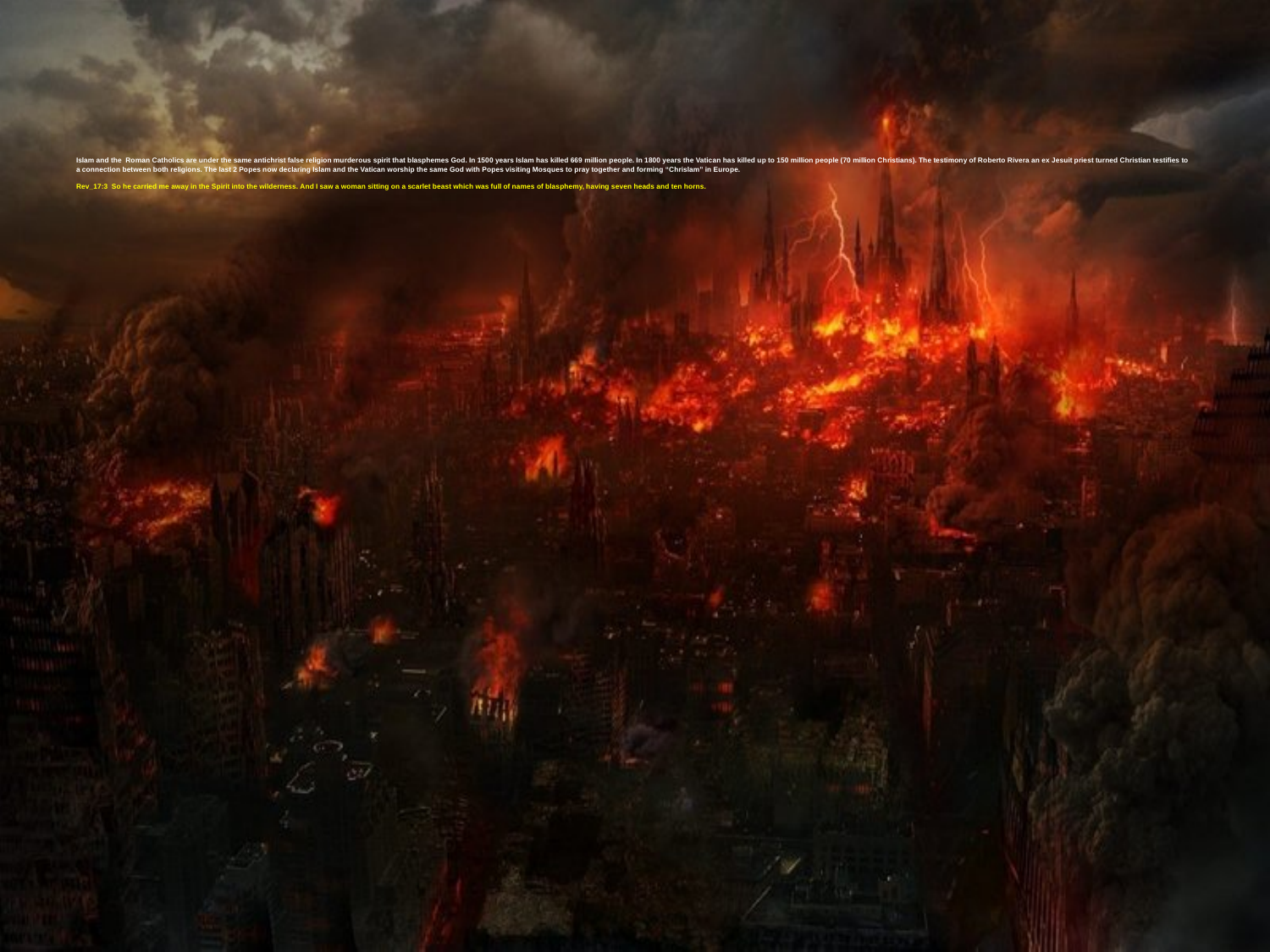

# Islam and the  Roman Catholics are under the same antichrist false religion murderous spirit that blasphemes God. In 1500 years Islam has killed 669 million people. In 1800 years the Vatican has killed up to 150 million people (70 million Christians). The testimony of Roberto Rivera an ex Jesuit priest turned Christian testifies to a connection between both religions. The last 2 Popes now declaring Islam and the Vatican worship the same God with Popes visiting Mosques to pray together and forming “Chrislam” in Europe. Rev_17:3  So he carried me away in the Spirit into the wilderness. And I saw a woman sitting on a scarlet beast which was full of names of blasphemy, having seven heads and ten horns.